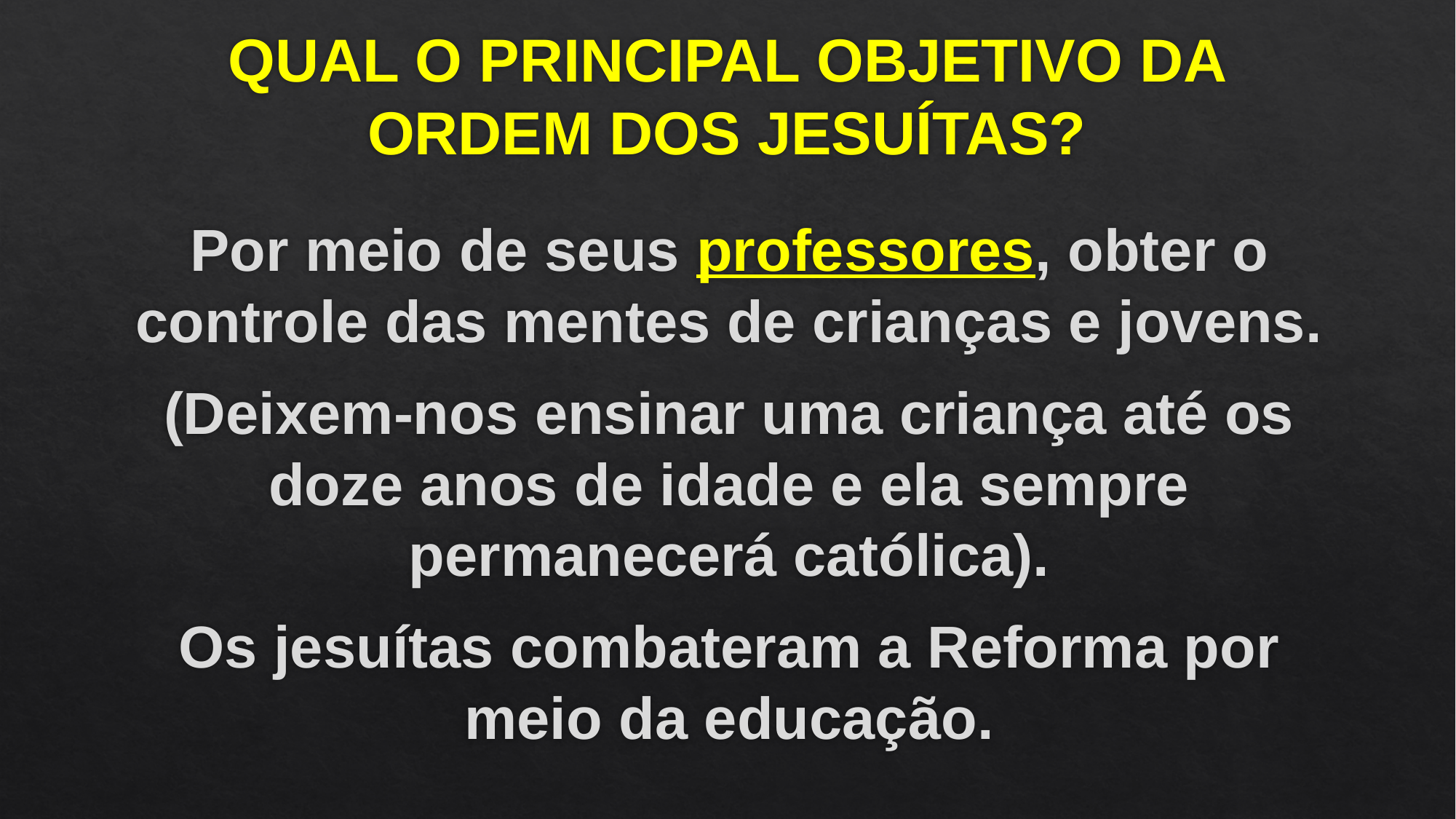

# QUAL O PRINCIPAL OBJETIVO DA ORDEM DOS JESUÍTAS?
Por meio de seus professores, obter o controle das mentes de crianças e jovens.
(Deixem-nos ensinar uma criança até os doze anos de idade e ela sempre permanecerá católica).
Os jesuítas combateram a Reforma por meio da educação.